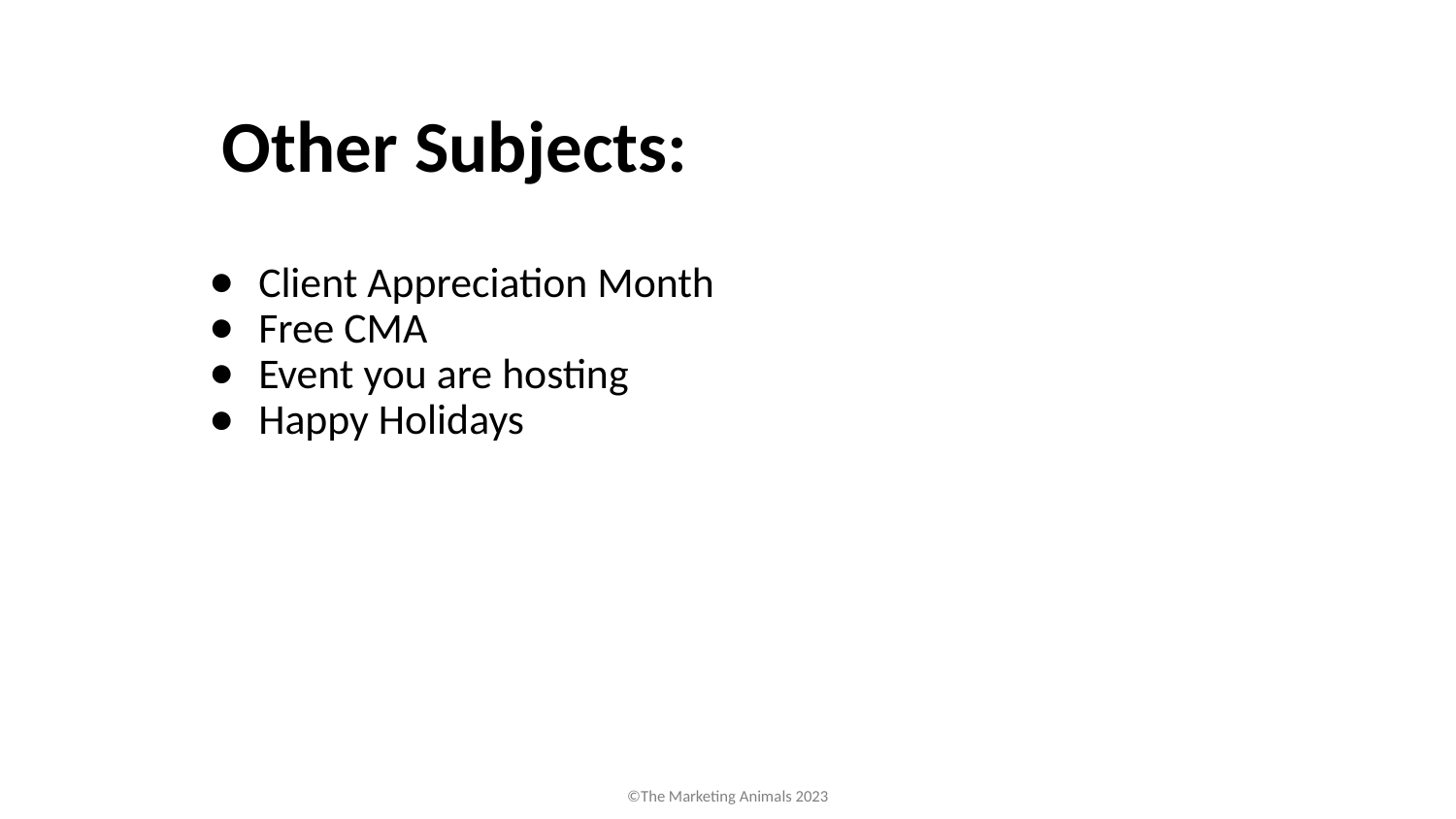

# Other Subjects:
Client Appreciation Month
Free CMA
Event you are hosting
Happy Holidays
©The Marketing Animals 2023
.